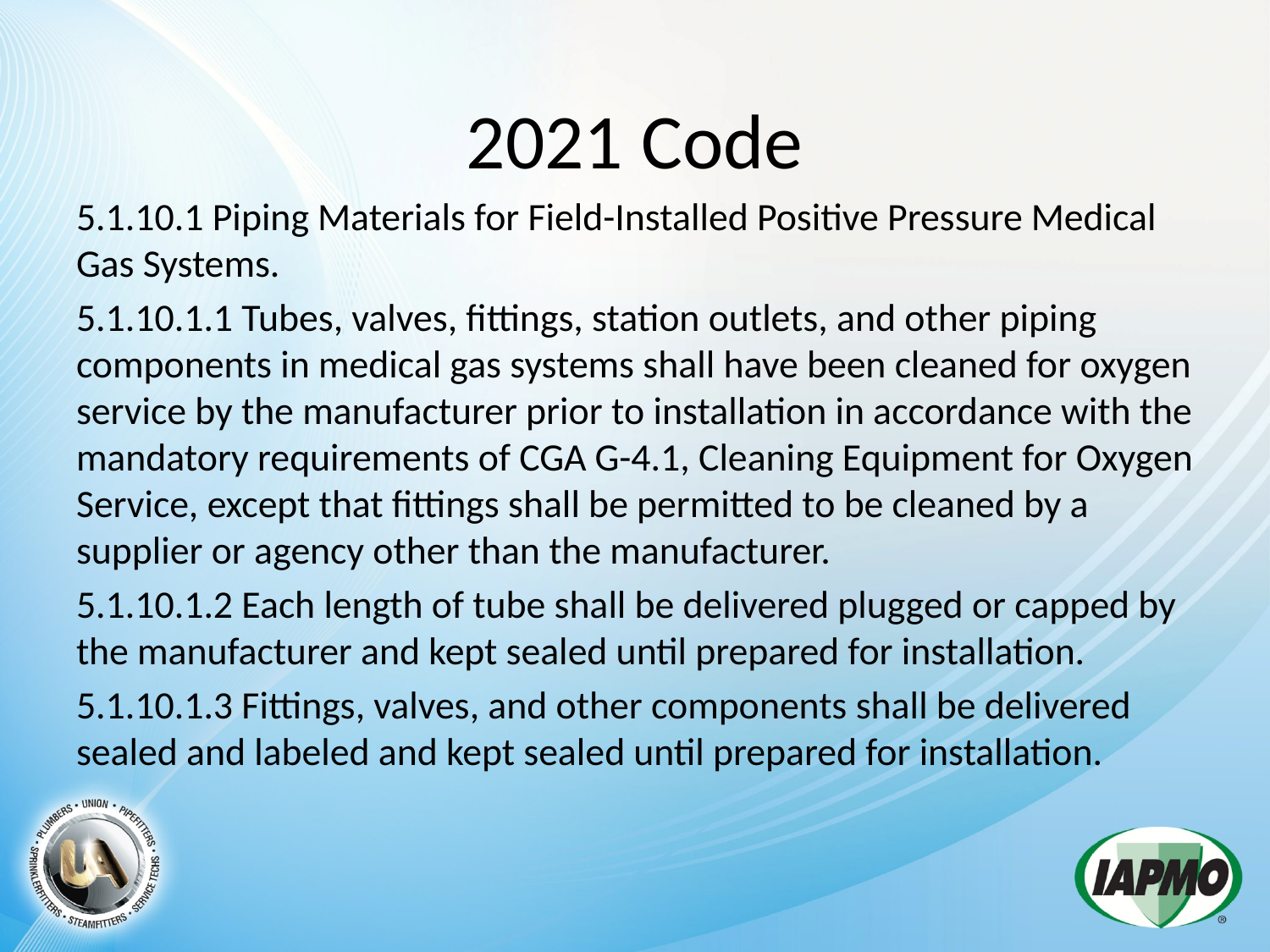

2021 Code
5.1.10.1 Piping Materials for Field-Installed Positive Pressure Medical Gas Systems.
5.1.10.1.1 Tubes, valves, fittings, station outlets, and other piping components in medical gas systems shall have been cleaned for oxygen service by the manufacturer prior to installation in accordance with the mandatory requirements of CGA G-4.1, Cleaning Equipment for Oxygen Service, except that fittings shall be permitted to be cleaned by a supplier or agency other than the manufacturer.
5.1.10.1.2 Each length of tube shall be delivered plugged or capped by the manufacturer and kept sealed until prepared for installation.
5.1.10.1.3 Fittings, valves, and other components shall be delivered sealed and labeled and kept sealed until prepared for installation.